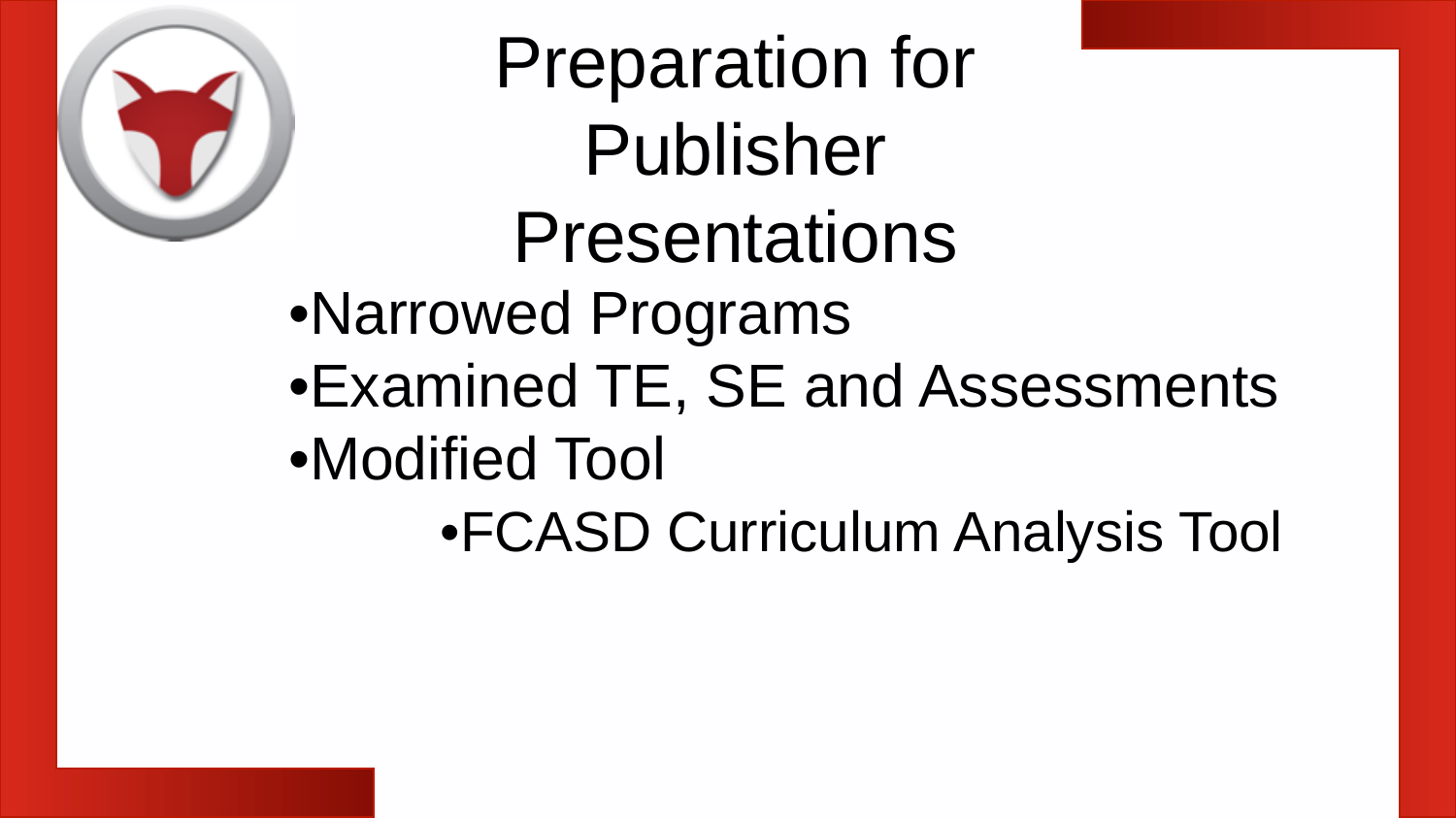

Preparation for Publisher Presentations

•Narrowed Programs
•Examined TE, SE and Assessments
•Modified Tool
	•FCASD Curriculum Analysis Tool